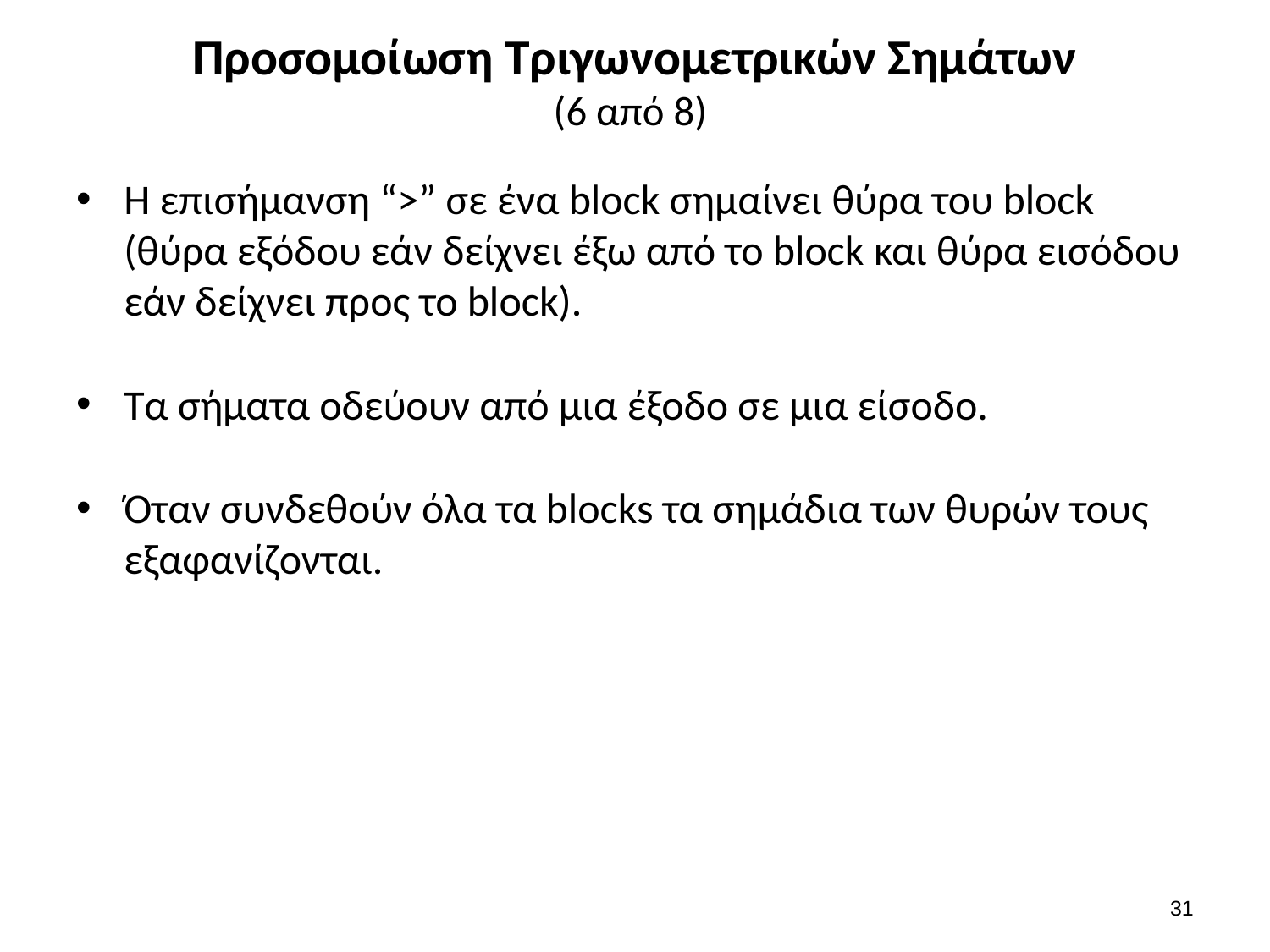

# Προσομοίωση Τριγωνομετρικών Σημάτων (6 από 8)
H επισήμανση “>” σε ένα block σημαίνει θύρα του block (θύρα εξόδου εάν δείχνει έξω από το block και θύρα εισόδου εάν δείχνει προς το block).
Τα σήματα οδεύουν από μια έξοδο σε μια είσοδο.
Όταν συνδεθούν όλα τα blocks τα σημάδια των θυρών τους εξαφανίζονται.

31